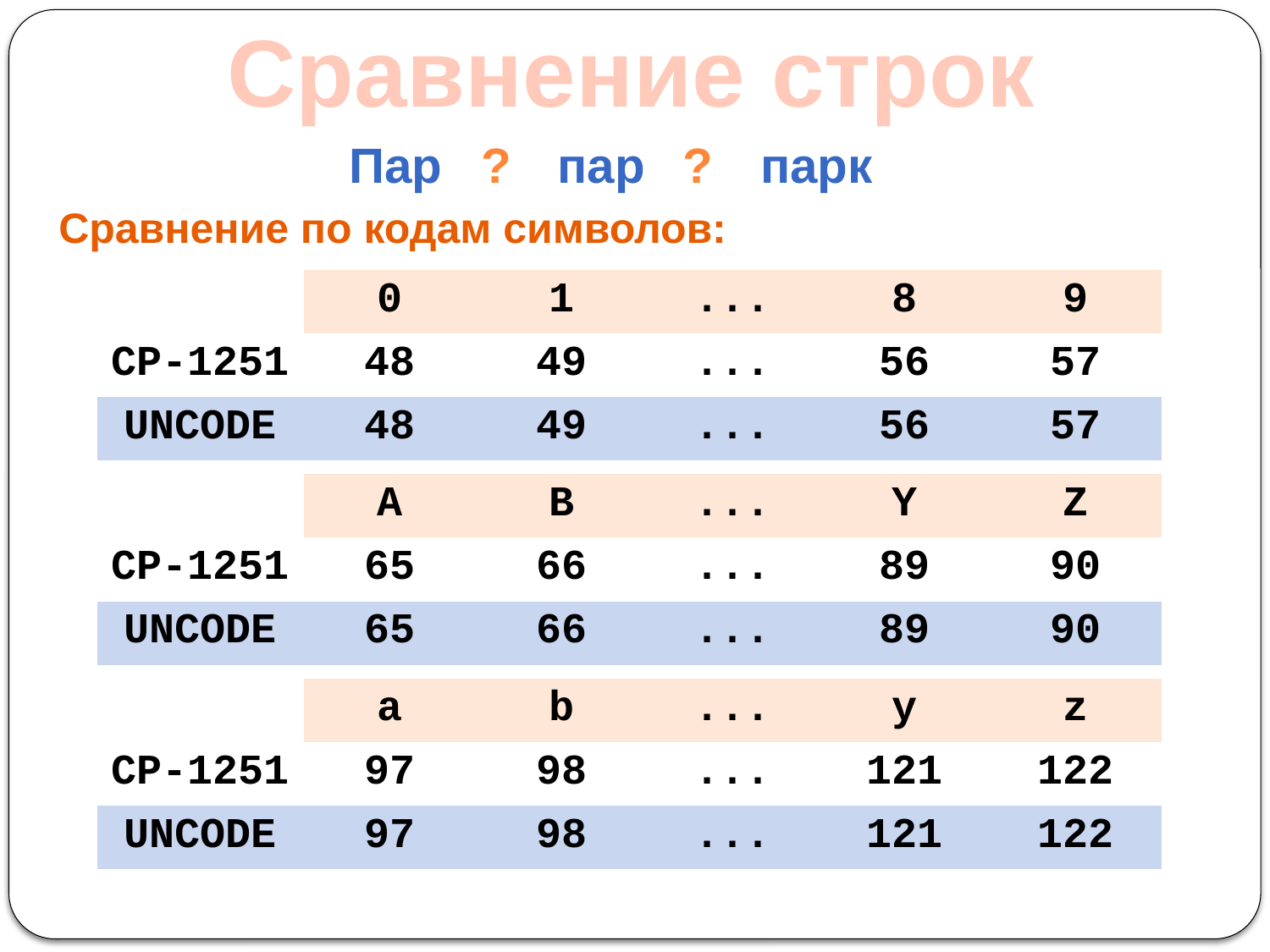

Сравнение строк
Пар
?
пар
?
парк
Сравнение по кодам символов:
|  | 0 | 1 | ... | 8 | 9 |
| --- | --- | --- | --- | --- | --- |
| CP-1251 | 48 | 49 | ... | 56 | 57 |
| UNCODE | 48 | 49 | ... | 56 | 57 |
|  | A | B | ... | Y | Z |
| --- | --- | --- | --- | --- | --- |
| CP-1251 | 65 | 66 | ... | 89 | 90 |
| UNCODE | 65 | 66 | ... | 89 | 90 |
|  | a | b | ... | y | z |
| --- | --- | --- | --- | --- | --- |
| CP-1251 | 97 | 98 | ... | 121 | 122 |
| UNCODE | 97 | 98 | ... | 121 | 122 |